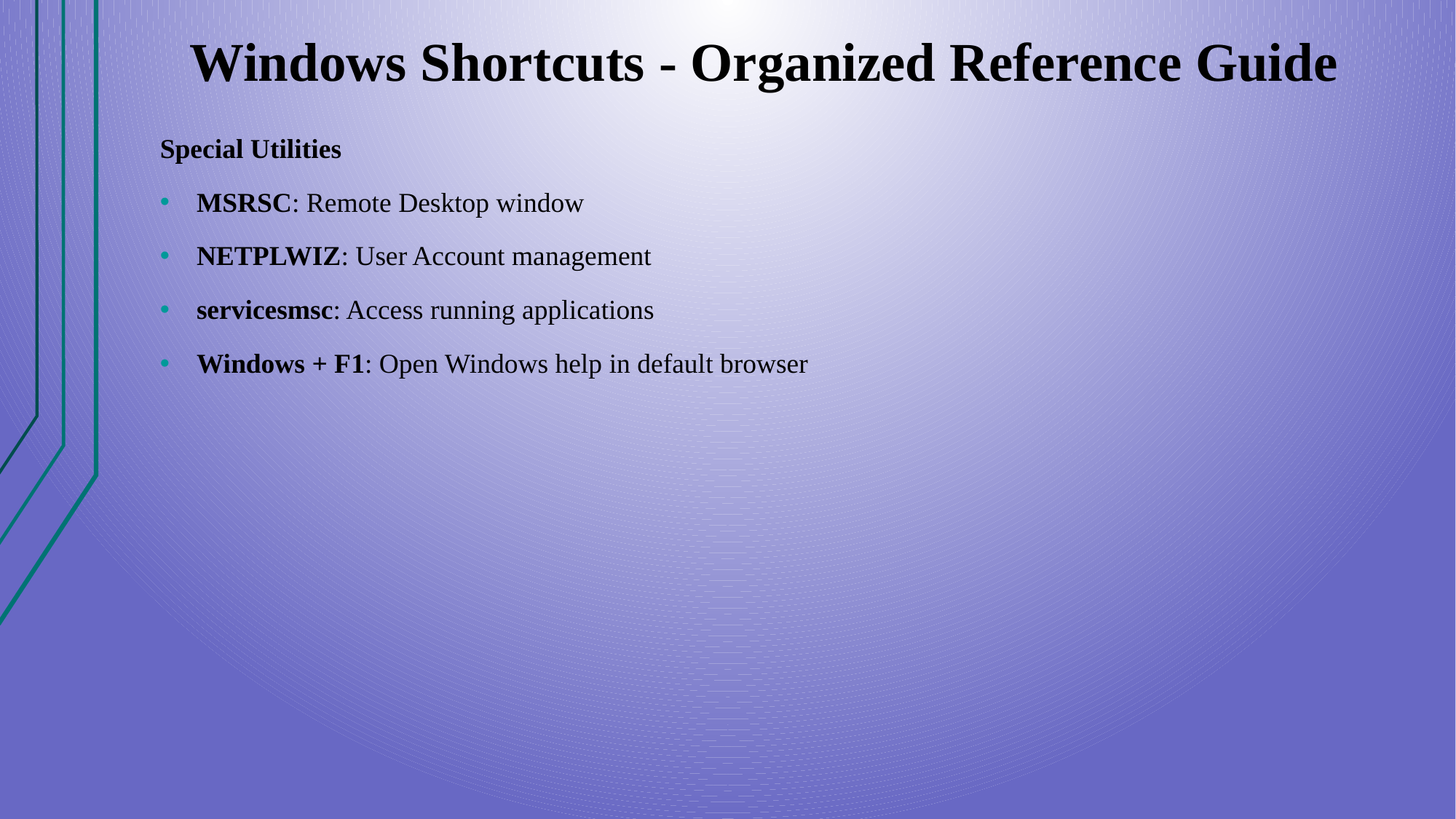

# Windows Shortcuts - Organized Reference Guide
Special Utilities
MSRSC: Remote Desktop window
NETPLWIZ: User Account management
servicesmsc: Access running applications
Windows + F1: Open Windows help in default browser